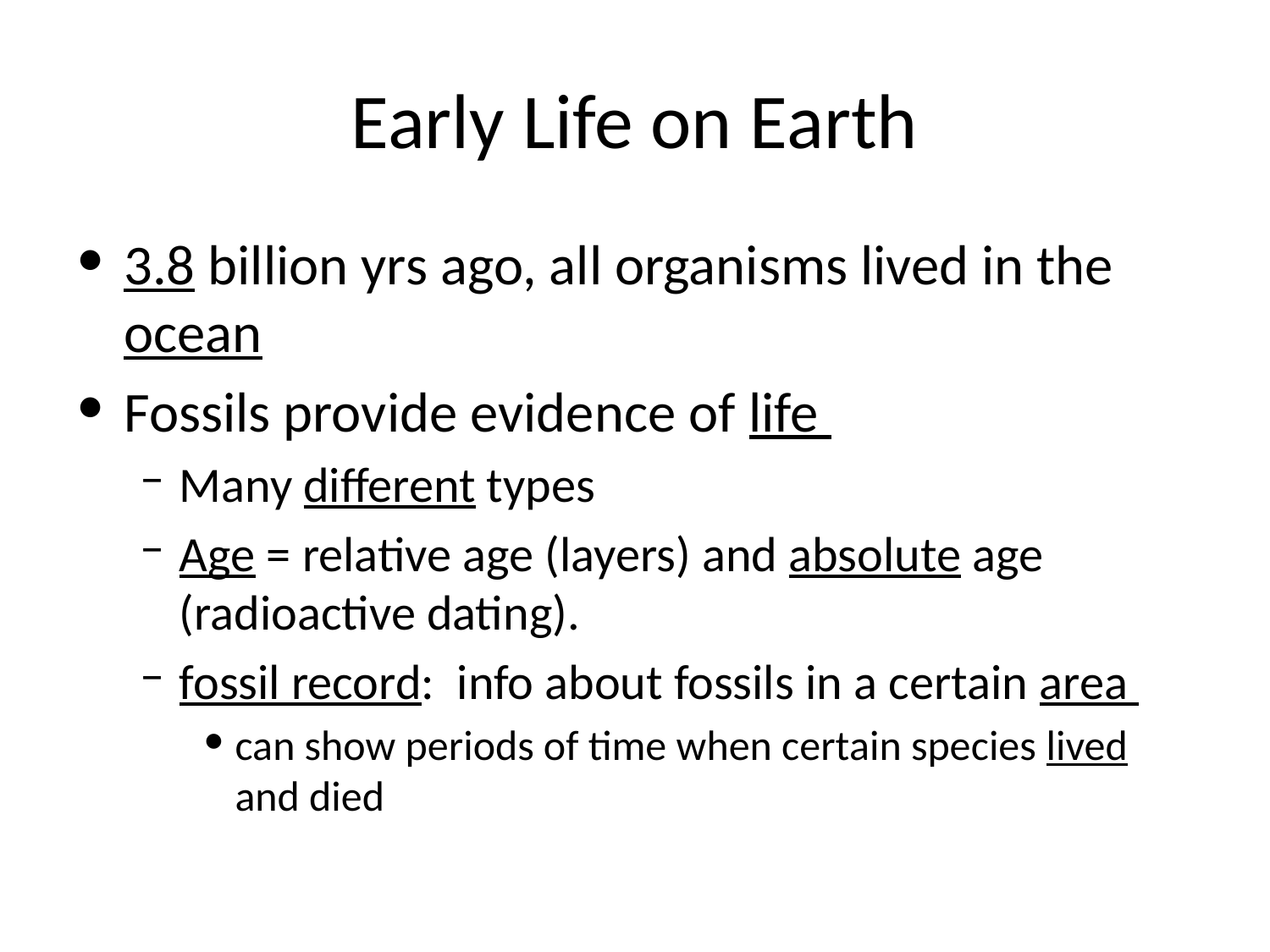

# Early Life on Earth
3.8 billion yrs ago, all organisms lived in the ocean
Fossils provide evidence of life
Many different types
Age = relative age (layers) and absolute age (radioactive dating).
fossil record:  info about fossils in a certain area
can show periods of time when certain species lived and died